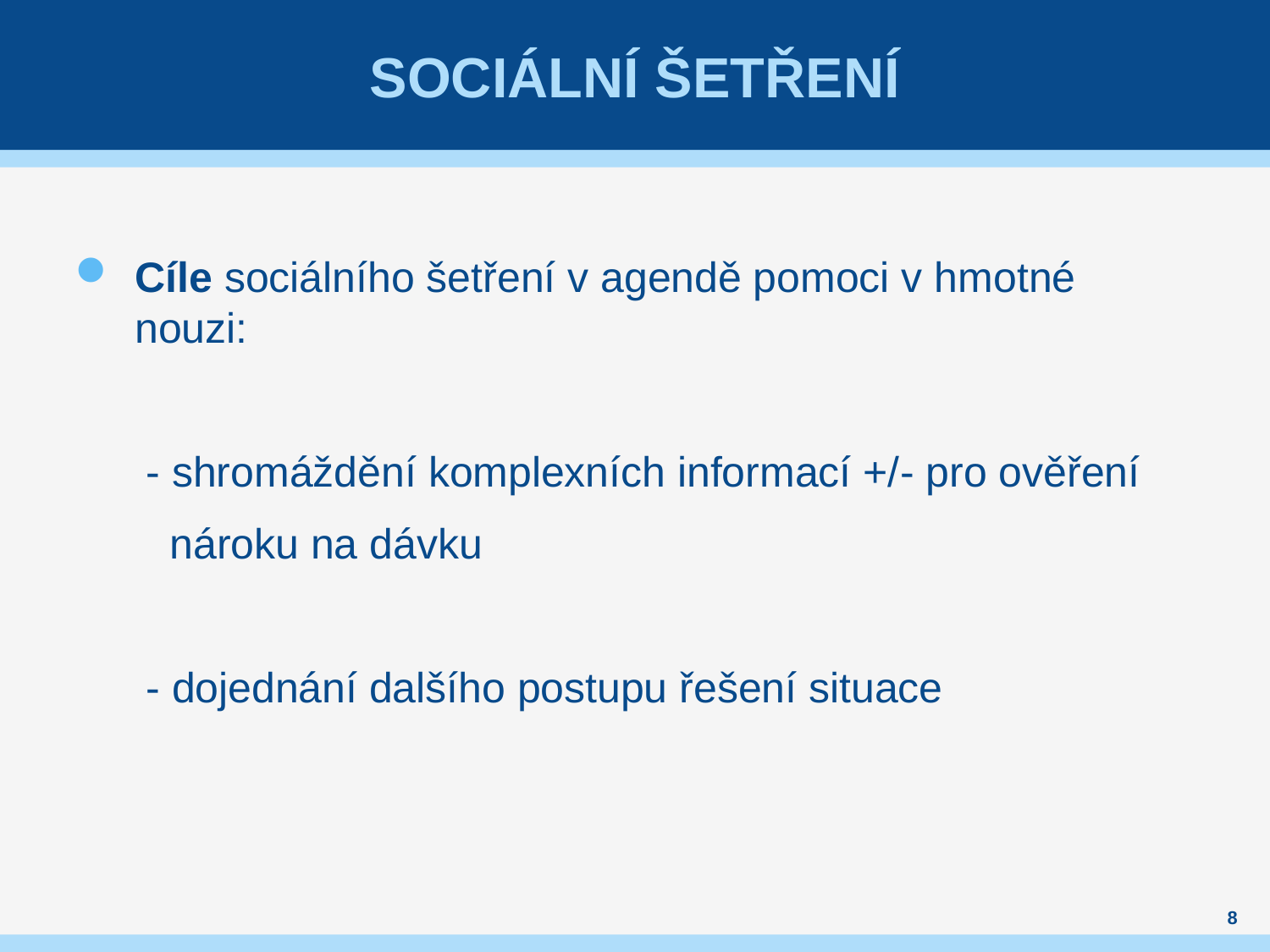

# Sociální šetření
Cíle sociálního šetření v agendě pomoci v hmotné nouzi:

      - shromáždění komplexních informací +/- pro ověření
        nároku na dávku

      - dojednání dalšího postupu řešení situace
8